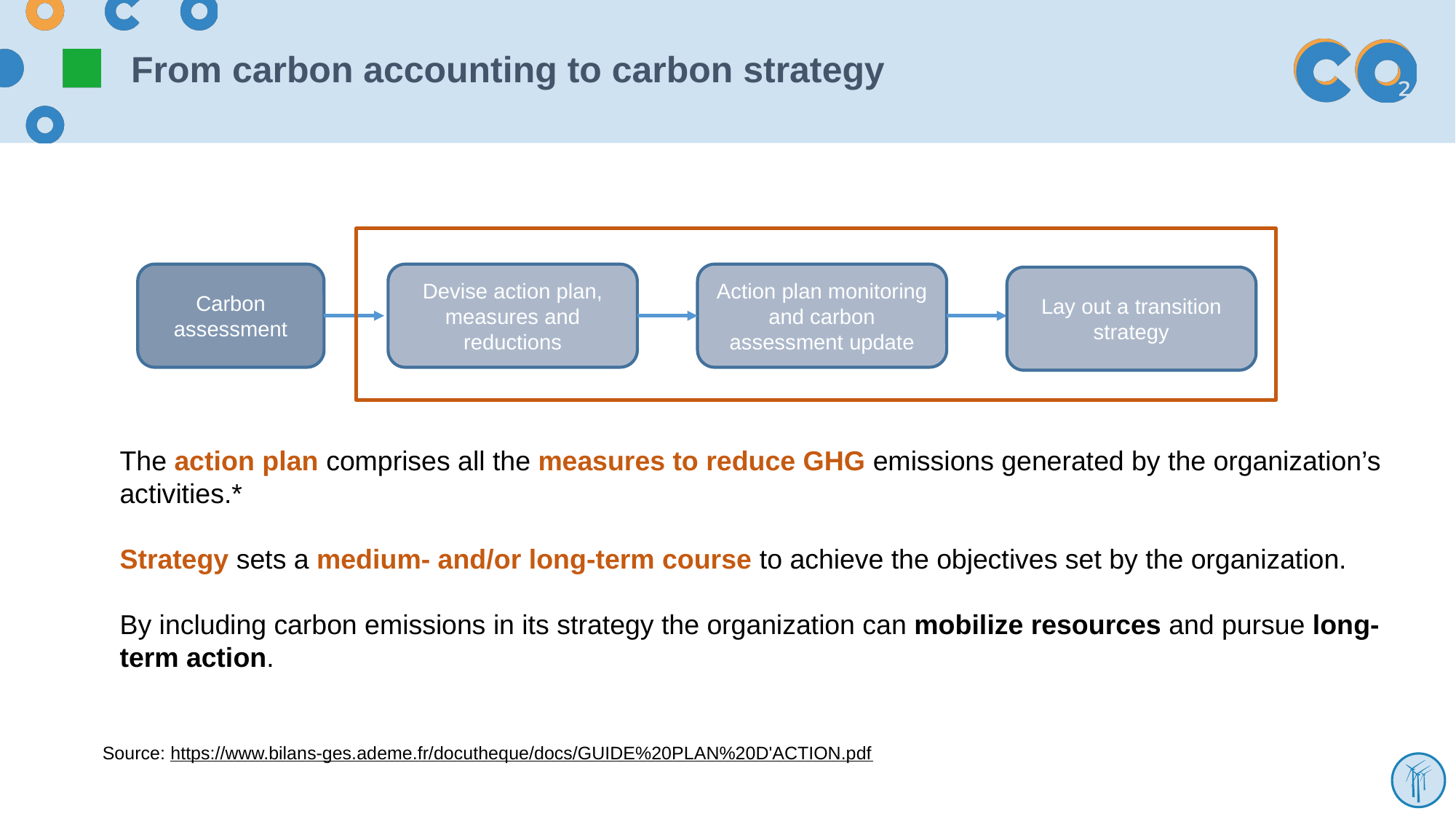

# From carbon accounting to carbon strategy

Carbon assessment
Devise action plan, measures and reductions
Action plan monitoring and carbon assessment update
Lay out a transition strategy
The action plan comprises all the measures to reduce GHG emissions generated by the organization’s activities.*

Strategy sets a medium- and/or long-term course to achieve the objectives set by the organization.

By including carbon emissions in its strategy the organization can mobilize resources and pursue long-term action.
Source: https://www.bilans-ges.ademe.fr/docutheque/docs/GUIDE%20PLAN%20D'ACTION.pdf